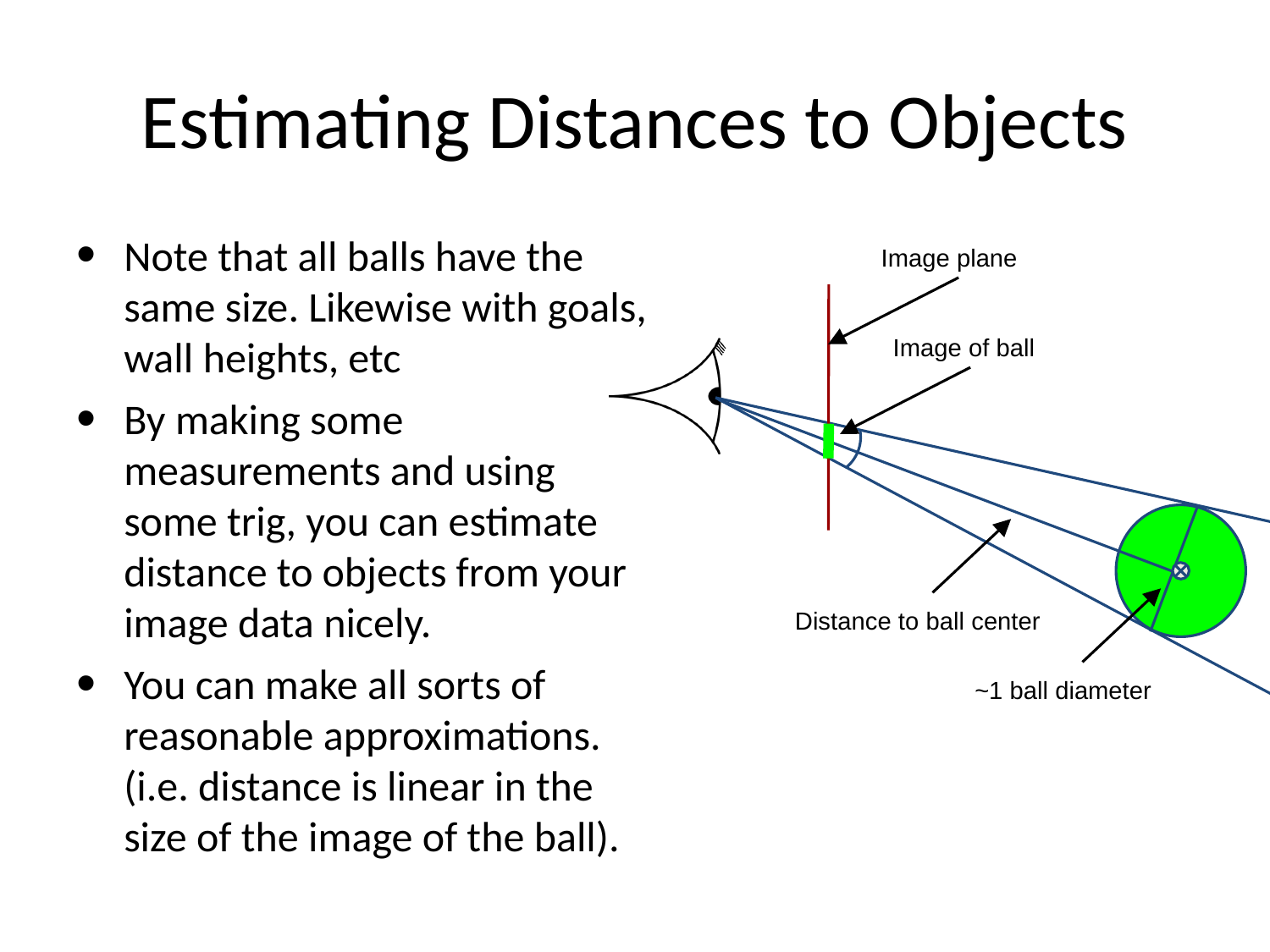

# Estimating Distances to Objects
Note that all balls have the same size. Likewise with goals, wall heights, etc
By making some measurements and using some trig, you can estimate distance to objects from your image data nicely.
You can make all sorts of reasonable approximations. (i.e. distance is linear in the size of the image of the ball).
Image plane

Image of ball

Distance to ball center
~1 ball diameter